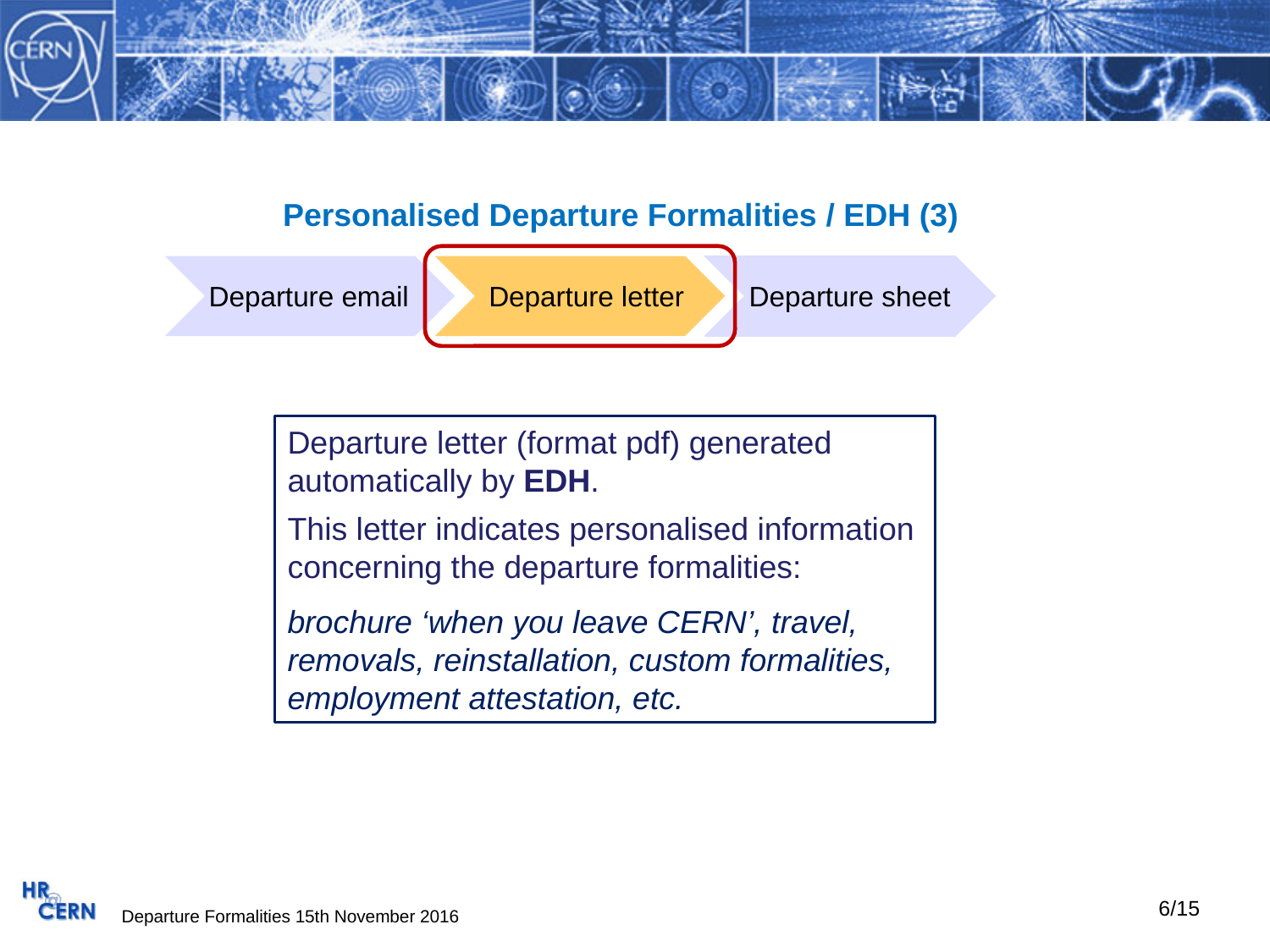

Personalised Departure Formalities / EDH (3)

Departure email
Departure letter
Departure sheet
Departure letter (format pdf) generated automatically by EDH.
This letter indicates personalised information concerning the departure formalities:
brochure ‘when you leave CERN’, travel, removals, reinstallation, custom formalities, employment attestation, etc.
Departure Formalities 15th November 2016